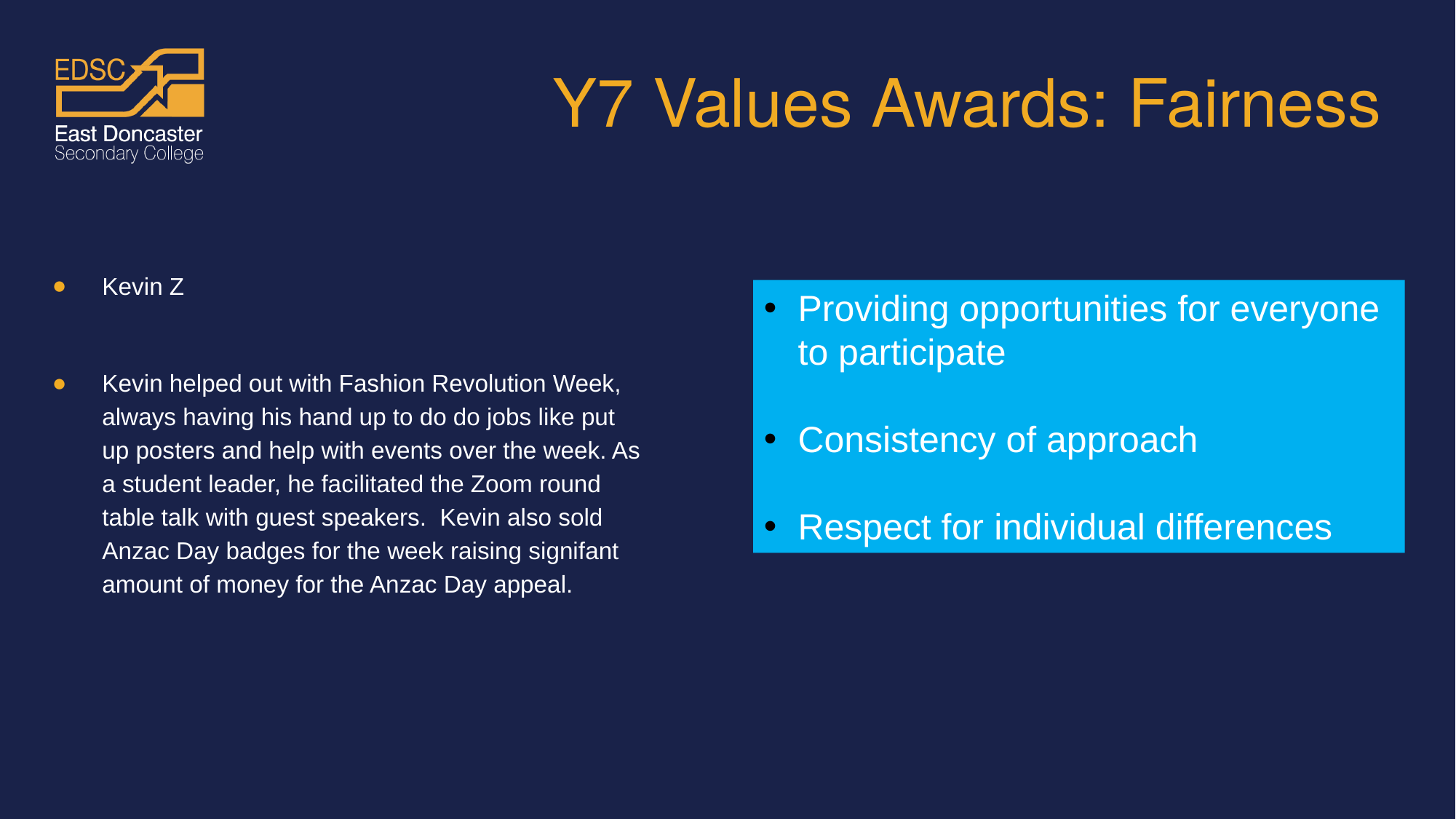

# Y7 Values Awards: Fairness
Kevin Z

Kevin helped out with Fashion Revolution Week, always having his hand up to do do jobs like put up posters and help with events over the week. As a student leader, he facilitated the Zoom round table talk with guest speakers.  Kevin also sold Anzac Day badges for the week raising signifant amount of money for the Anzac Day appeal.
Providing opportunities for everyone to participate

Consistency of approach

Respect for individual differences